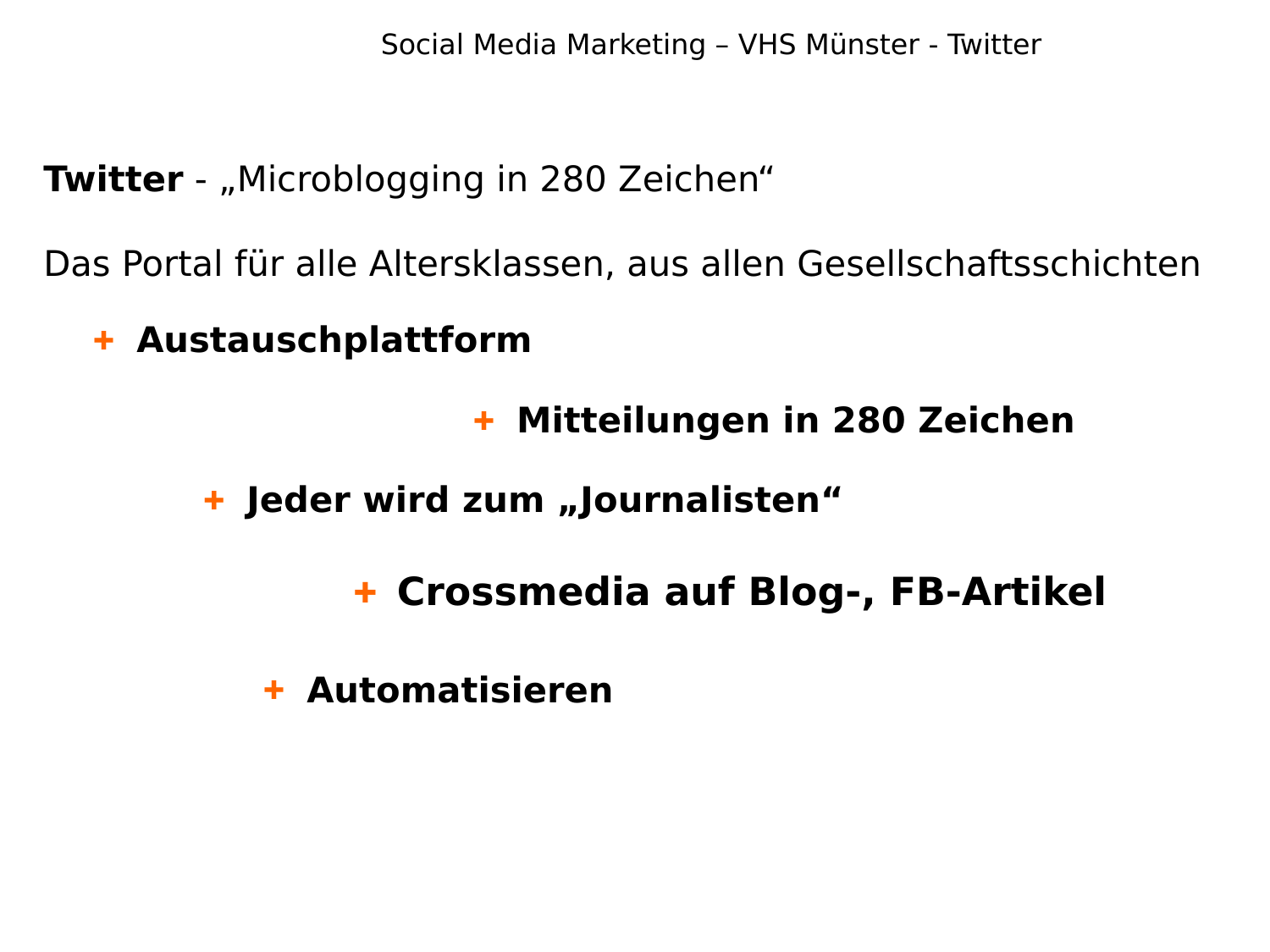

# Social Media Marketing – VHS Münster - Twitter
Twitter - „Microblogging in 280 Zeichen“

Das Portal für alle Altersklassen, aus allen Gesellschaftsschichten

Austauschplattform

Mitteilungen in 280 Zeichen

Jeder wird zum „Journalisten“

Crossmedia auf Blog-, FB-Artikel

Automatisieren